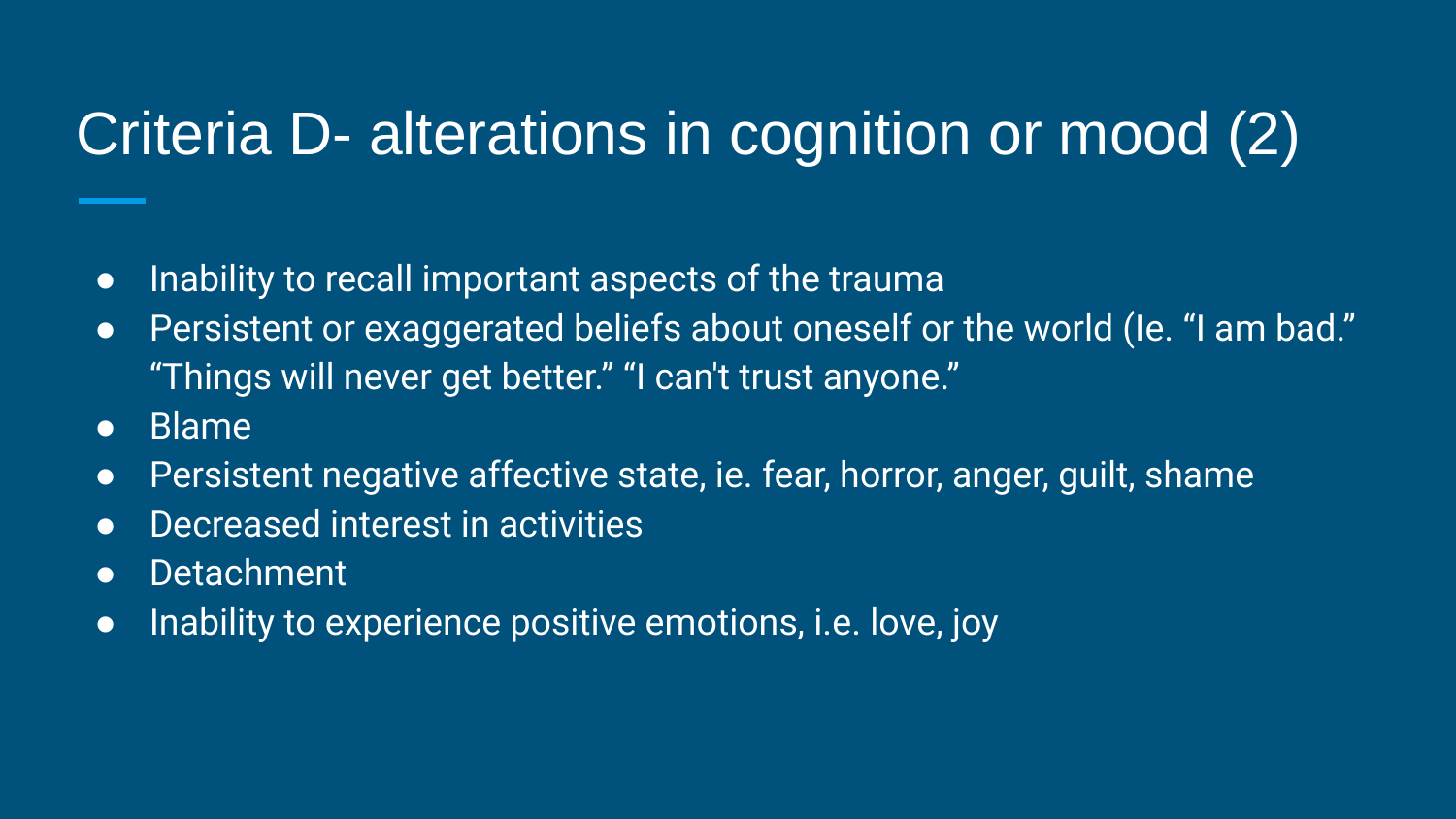

# Criteria D- alterations in cognition or mood (2)
Inability to recall important aspects of the trauma
Persistent or exaggerated beliefs about oneself or the world (Ie. “I am bad.” “Things will never get better.” “I can't trust anyone.”
Blame
Persistent negative affective state, ie. fear, horror, anger, guilt, shame
Decreased interest in activities
Detachment
Inability to experience positive emotions, i.e. love, joy